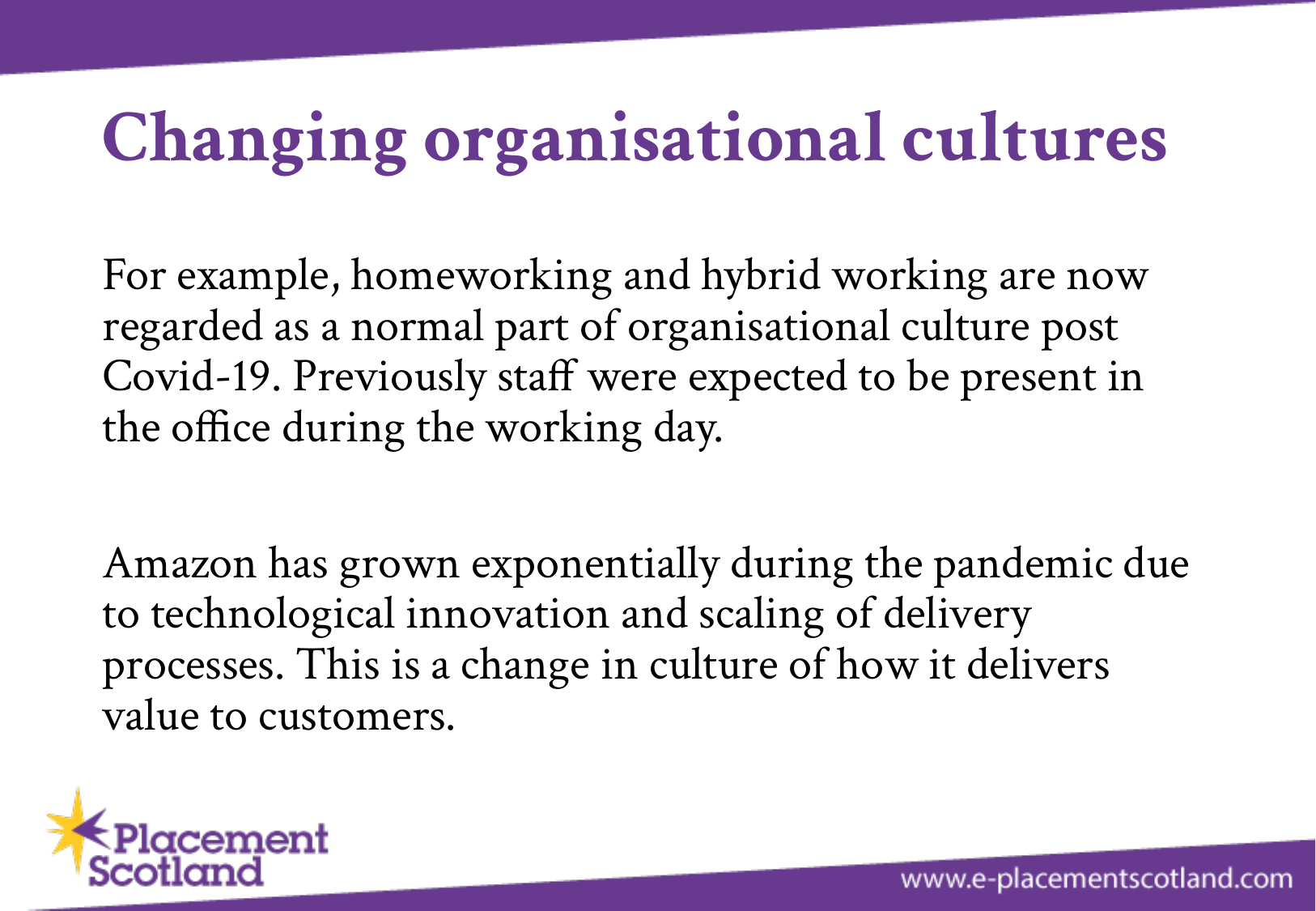

# Changing organisational cultures
For example, homeworking and hybrid working are now regarded as a normal part of organisational culture post Covid-19. Previously staff were expected to be present in the office during the working day.

Amazon has grown exponentially during the pandemic due to technological innovation and scaling of delivery processes. This is a change in culture of how it delivers value to customers.